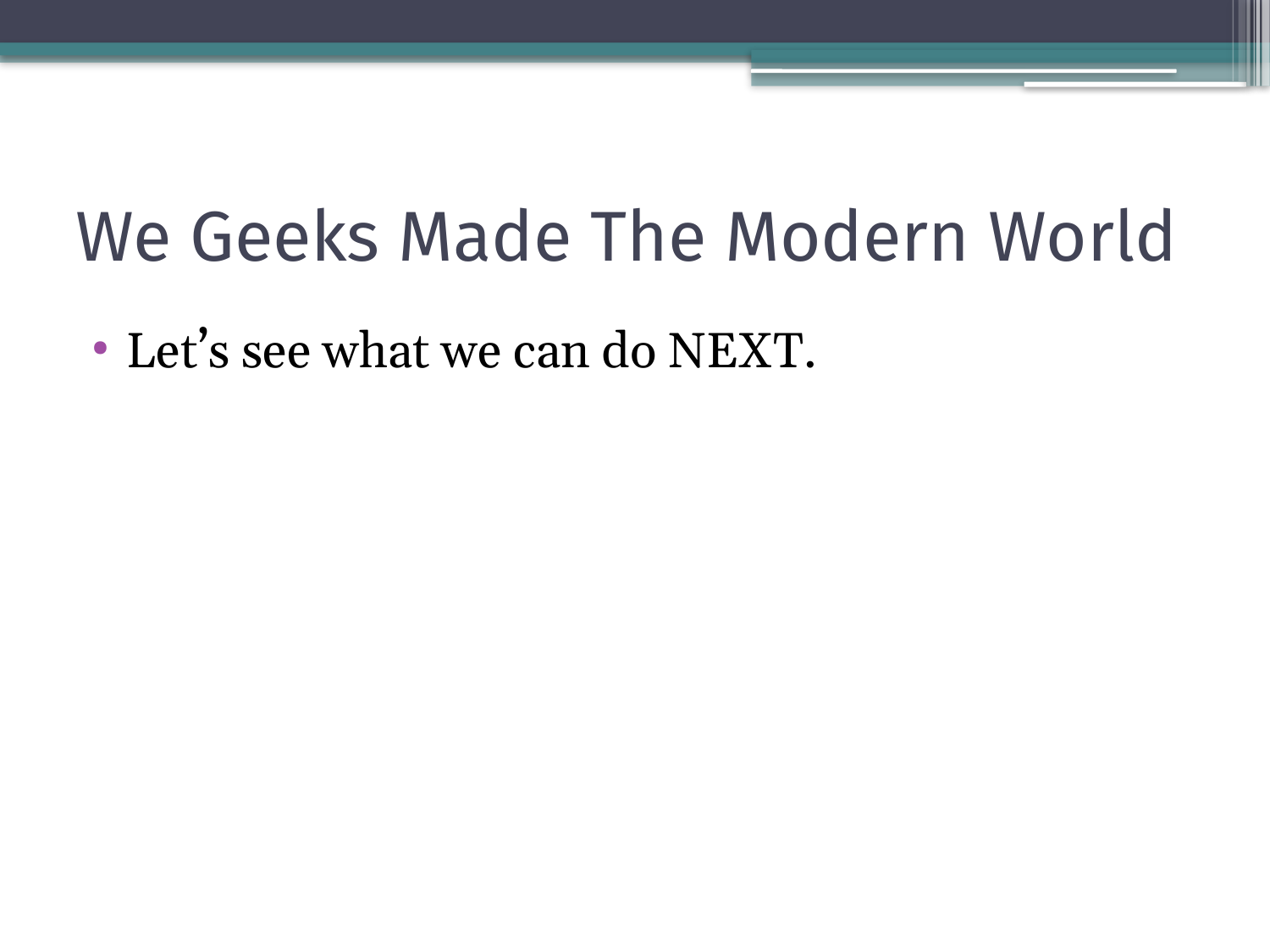

# We Geeks Made The Modern World
Let’s see what we can do NEXT.